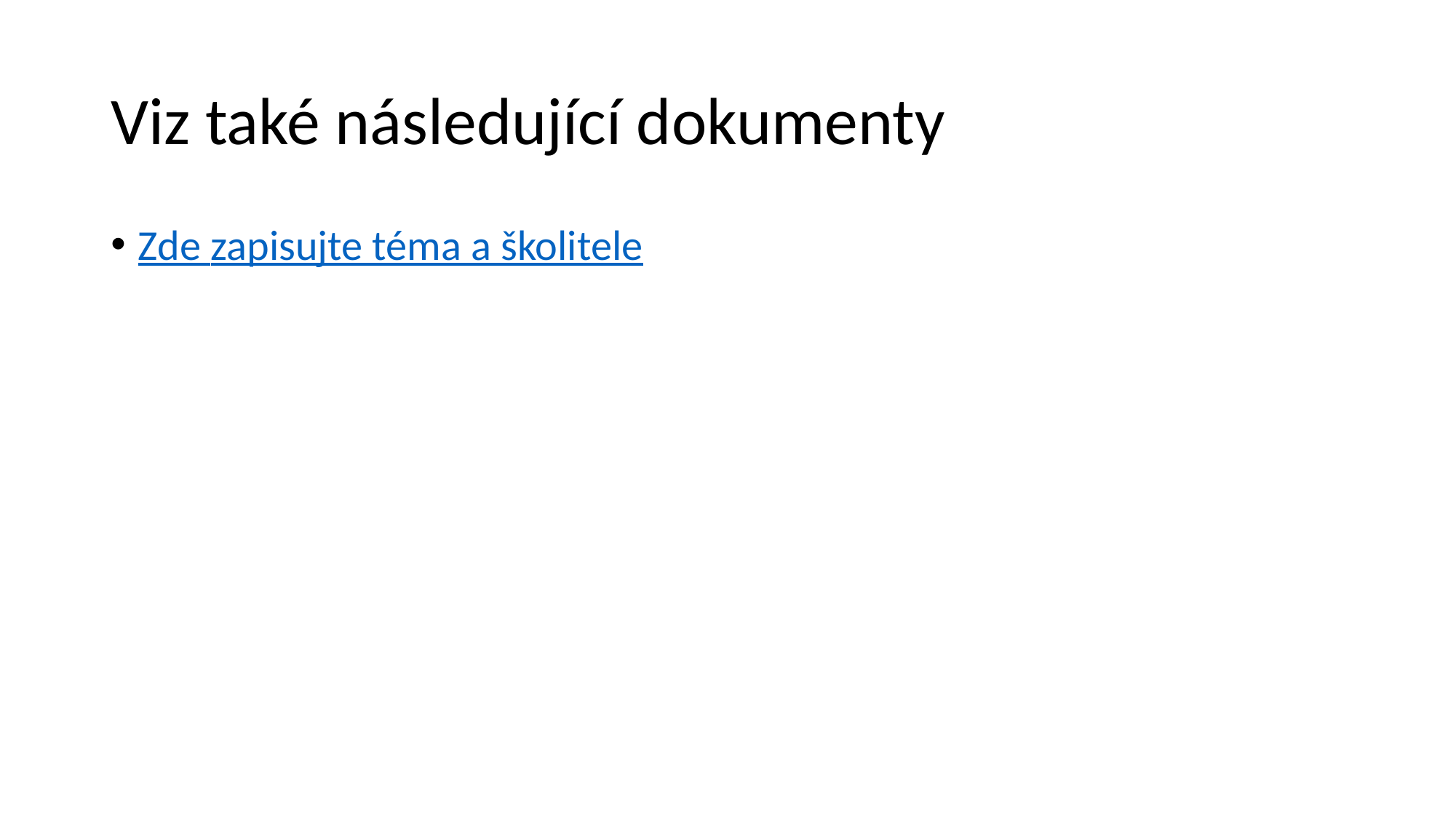

# Viz také následující dokumenty
Zde zapisujte téma a školitele